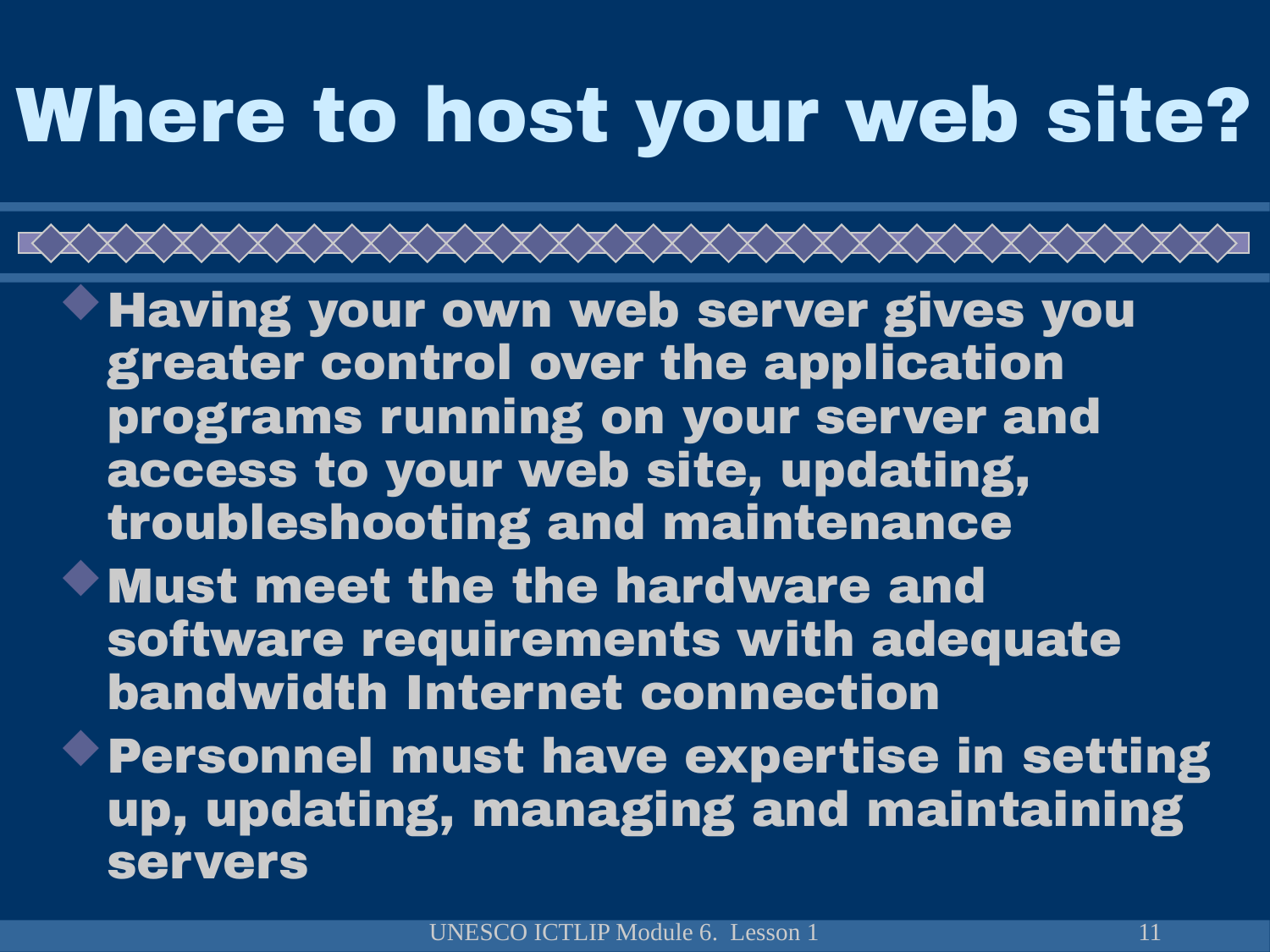

# Where to host your web site?
Having your own web server gives you greater control over the application programs running on your server and access to your web site, updating,  troubleshooting and maintenance
Must meet the the hardware and software requirements with adequate bandwidth Internet connection
Personnel must have expertise in setting up, updating, managing and maintaining servers
UNESCO ICTLIP Module 6.  Lesson 1
11